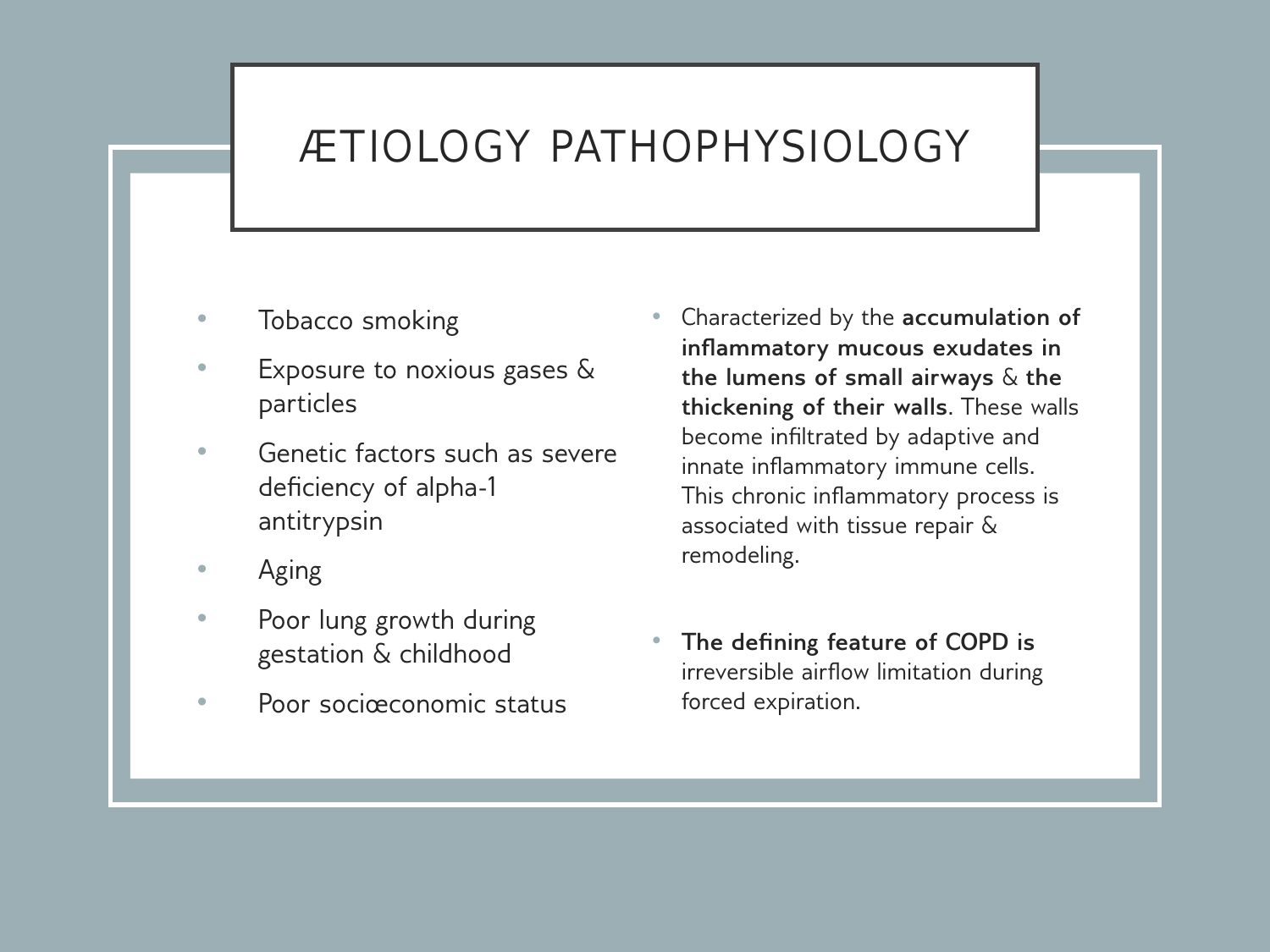

# Aetiology Pathophysiology

Tobacco smoking
Exposure to noxious gases & particles
Genetic factors such as severe deficiency of alpha-1 antitrypsin
Aging
Poor lung growth during gestation & childhood
Poor socioeconomic status
Characterized by the accumulation of inflammatory mucous exudates in the lumens of small airways & the thickening of their walls. These walls become infiltrated by adaptive and innate inflammatory immune cells. This chronic inflammatory process is associated with tissue repair & remodeling.

The defining feature of COPD is irreversible airflow limitation during forced expiration.